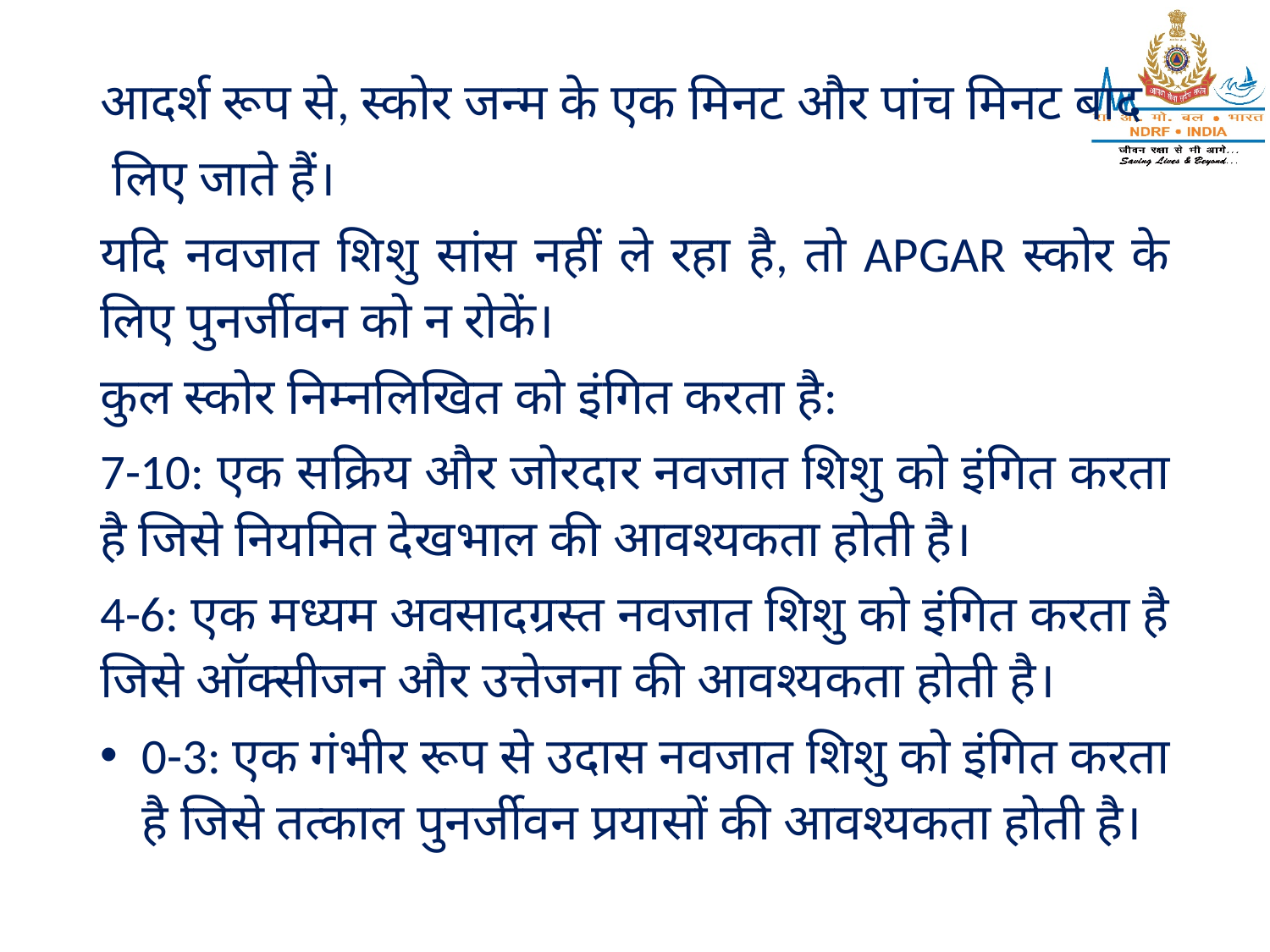

आदर्श रूप से, स्कोर जन्म के एक मिनट और पांच मिनट बाद
 लिए जाते हैं।
यदि नवजात शिशु सांस नहीं ले रहा है, तो APGAR स्कोर के लिए पुनर्जीवन को न रोकें।
कुल स्कोर निम्नलिखित को इंगित करता है:
7-10: एक सक्रिय और जोरदार नवजात शिशु को इंगित करता है जिसे नियमित देखभाल की आवश्यकता होती है।
4-6: एक मध्यम अवसादग्रस्त नवजात शिशु को इंगित करता है जिसे ऑक्सीजन और उत्तेजना की आवश्यकता होती है।
0-3: एक गंभीर रूप से उदास नवजात शिशु को इंगित करता है जिसे तत्काल पुनर्जीवन प्रयासों की आवश्यकता होती है।